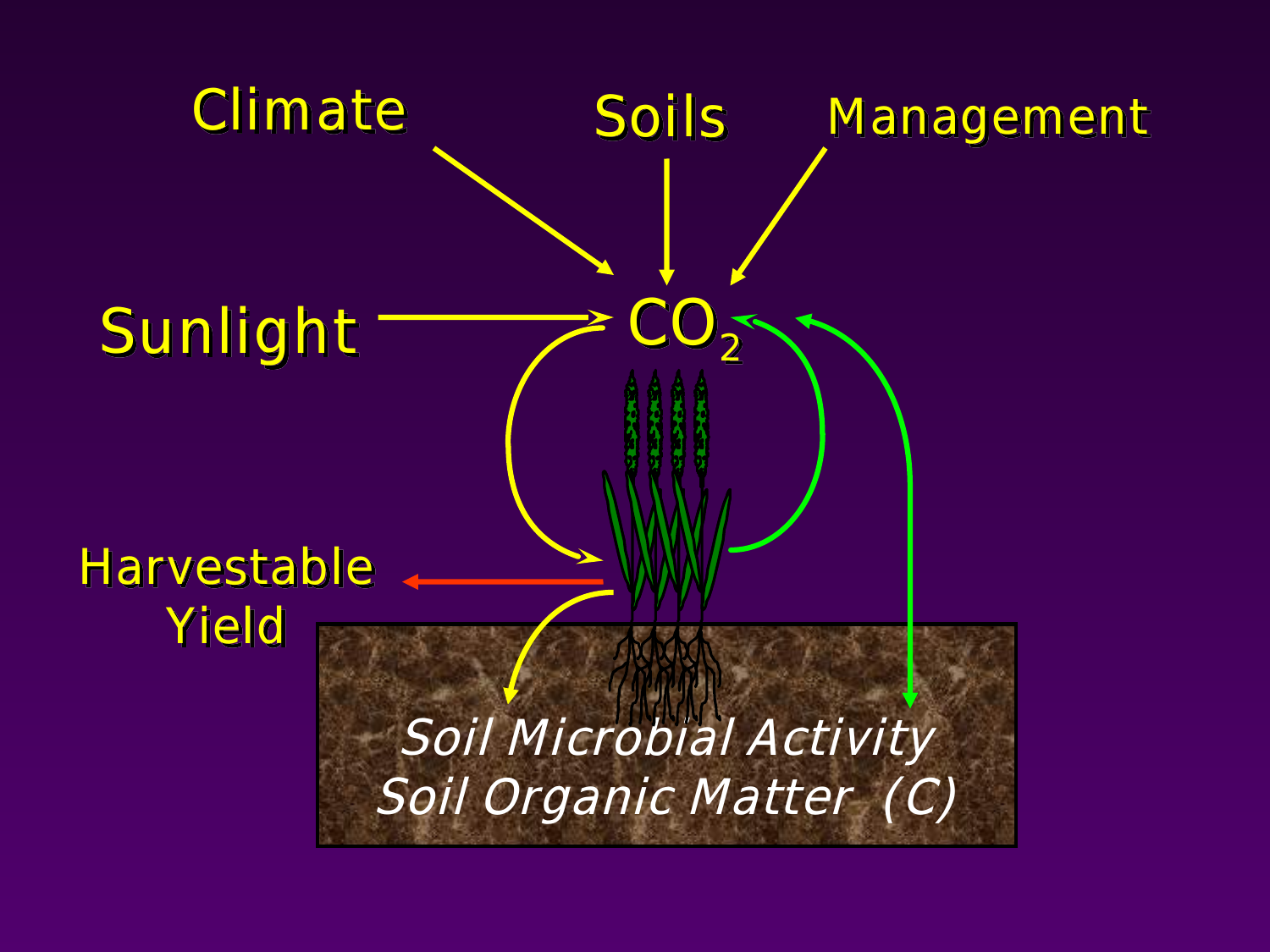

Climate
Soils
Management

CO2
Sunlight

Harvestable Yield

Soil Microbial Activity
Soil Organic Matter  (C)